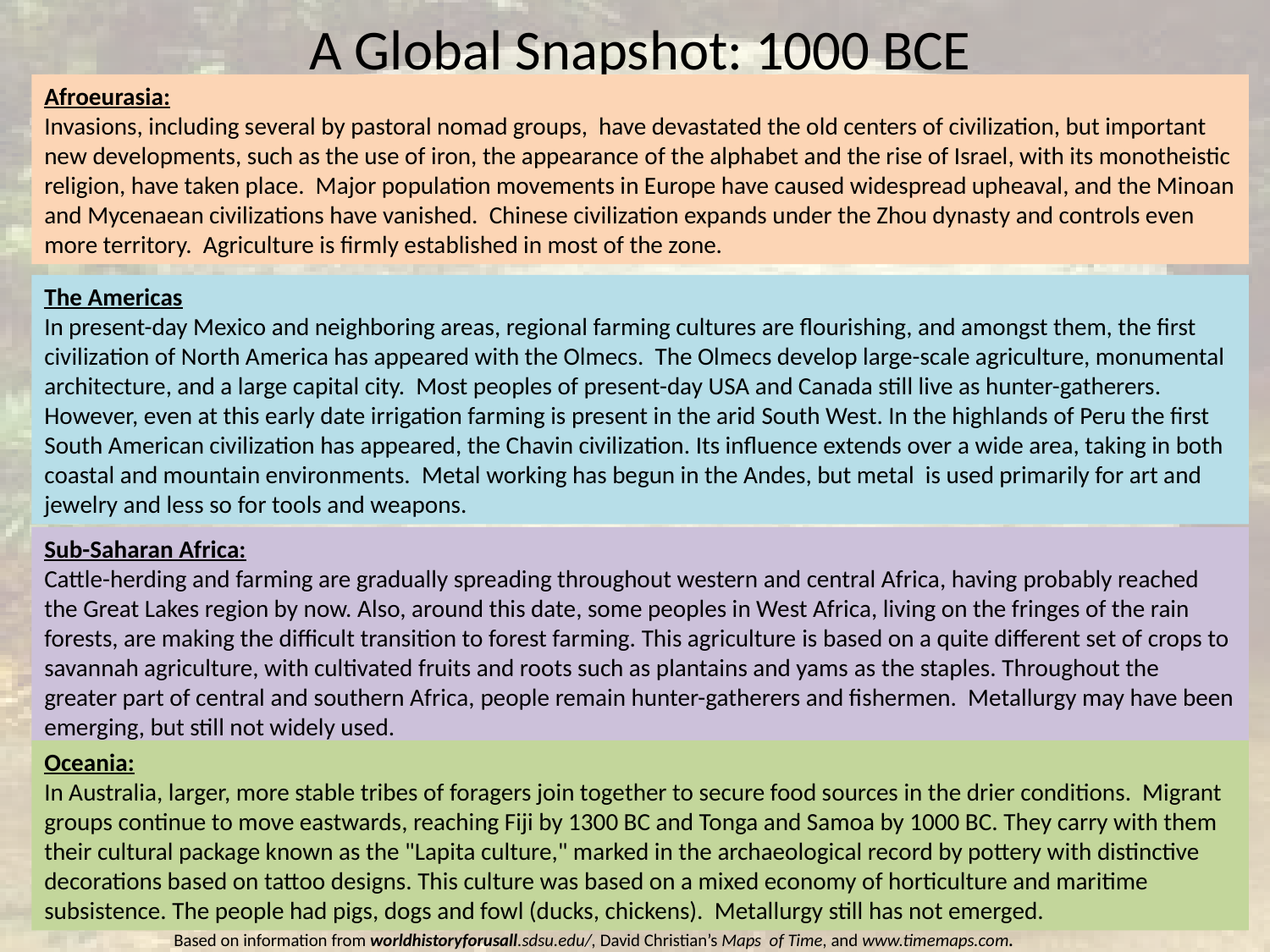

# A Global Snapshot: 1000 BCE
Afroeurasia:
Invasions, including several by pastoral nomad groups,  have devastated the old centers of civilization, but important new developments, such as the use of iron, the appearance of the alphabet and the rise of Israel, with its monotheistic religion, have taken place.  Major population movements in Europe have caused widespread upheaval, and the Minoan and Mycenaean civilizations have vanished.  Chinese civilization expands under the Zhou dynasty and controls even more territory.  Agriculture is firmly established in most of the zone.
The Americas
In present-day Mexico and neighboring areas, regional farming cultures are flourishing, and amongst them, the first civilization of North America has appeared with the Olmecs.  The Olmecs develop large-scale agriculture, monumental architecture, and a large capital city.  Most peoples of present-day USA and Canada still live as hunter-gatherers. However, even at this early date irrigation farming is present in the arid South West. In the highlands of Peru the first South American civilization has appeared, the Chavin civilization. Its influence extends over a wide area, taking in both coastal and mountain environments.  Metal working has begun in the Andes, but metal  is used primarily for art and jewelry and less so for tools and weapons.
Sub-Saharan Africa:
Cattle-herding and farming are gradually spreading throughout western and central Africa, having probably reached the Great Lakes region by now. Also, around this date, some peoples in West Africa, living on the fringes of the rain forests, are making the difficult transition to forest farming. This agriculture is based on a quite different set of crops to savannah agriculture, with cultivated fruits and roots such as plantains and yams as the staples. Throughout the greater part of central and southern Africa, people remain hunter-gatherers and fishermen.  Metallurgy may have been emerging, but still not widely used.
Oceania:
In Australia, larger, more stable tribes of foragers join together to secure food sources in the drier conditions.  Migrant groups continue to move eastwards, reaching Fiji by 1300 BC and Tonga and Samoa by 1000 BC. They carry with them their cultural package known as the "Lapita culture," marked in the archaeological record by pottery with distinctive decorations based on tattoo designs. This culture was based on a mixed economy of horticulture and maritime subsistence. The people had pigs, dogs and fowl (ducks, chickens).  Metallurgy still has not emerged.
13
Based on information from worldhistoryforusall.sdsu.edu/, David Christian’s Maps  of Time, and www.timemaps.com.